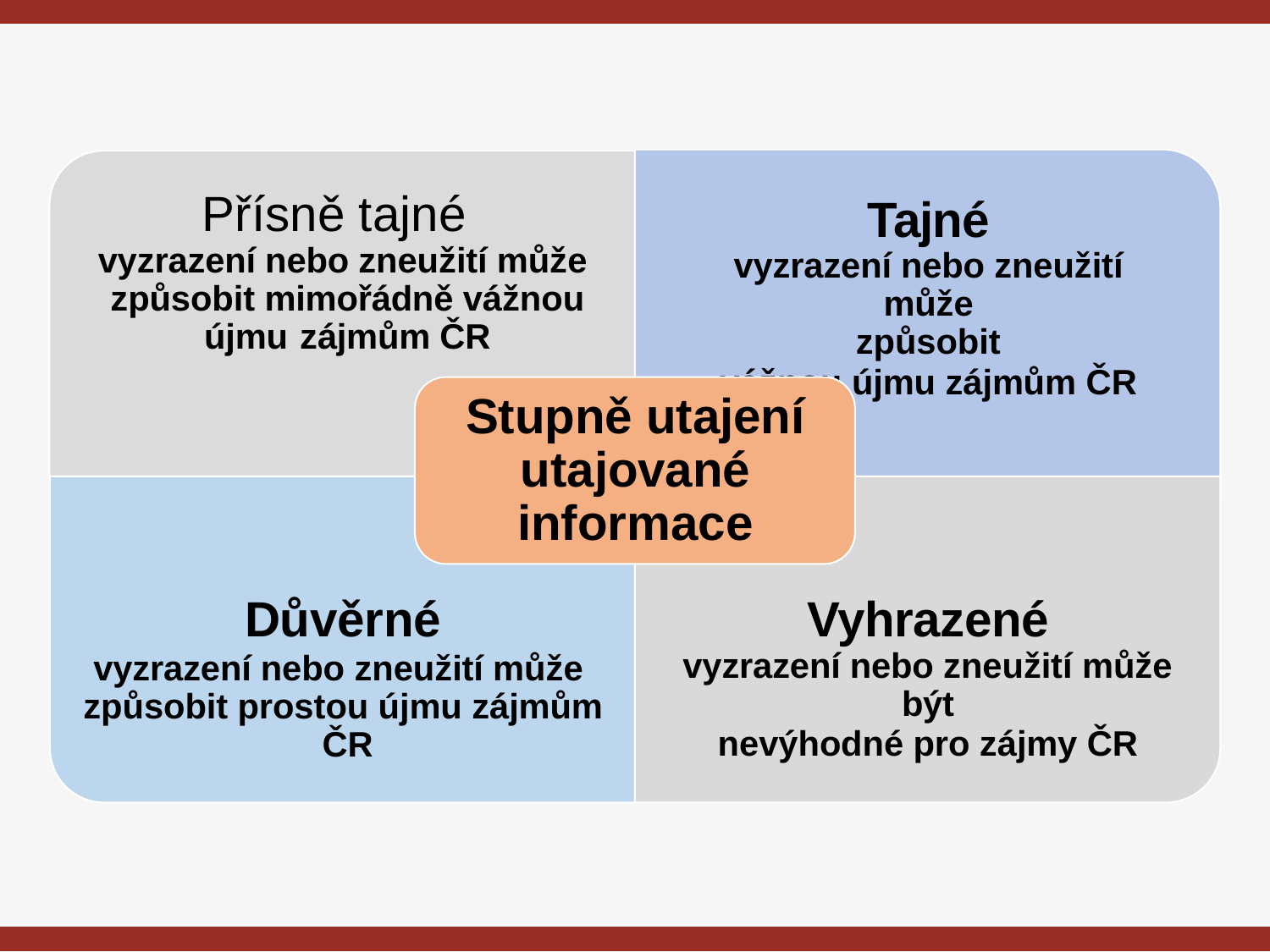

# Přísně tajné
Tajné
vyzrazení nebo zneužití může
způsobit
vážnou újmu zájmům ČR
vyzrazení nebo zneužití může  způsobit mimořádně vážnou  újmu	zájmům ČR

Stupně utajení  utajované  informace

Důvěrné
vyzrazení nebo zneužití může  způsobit prostou újmu zájmům  ČR
Vyhrazené
vyzrazení nebo zneužití může
být
nevýhodné pro zájmy ČR